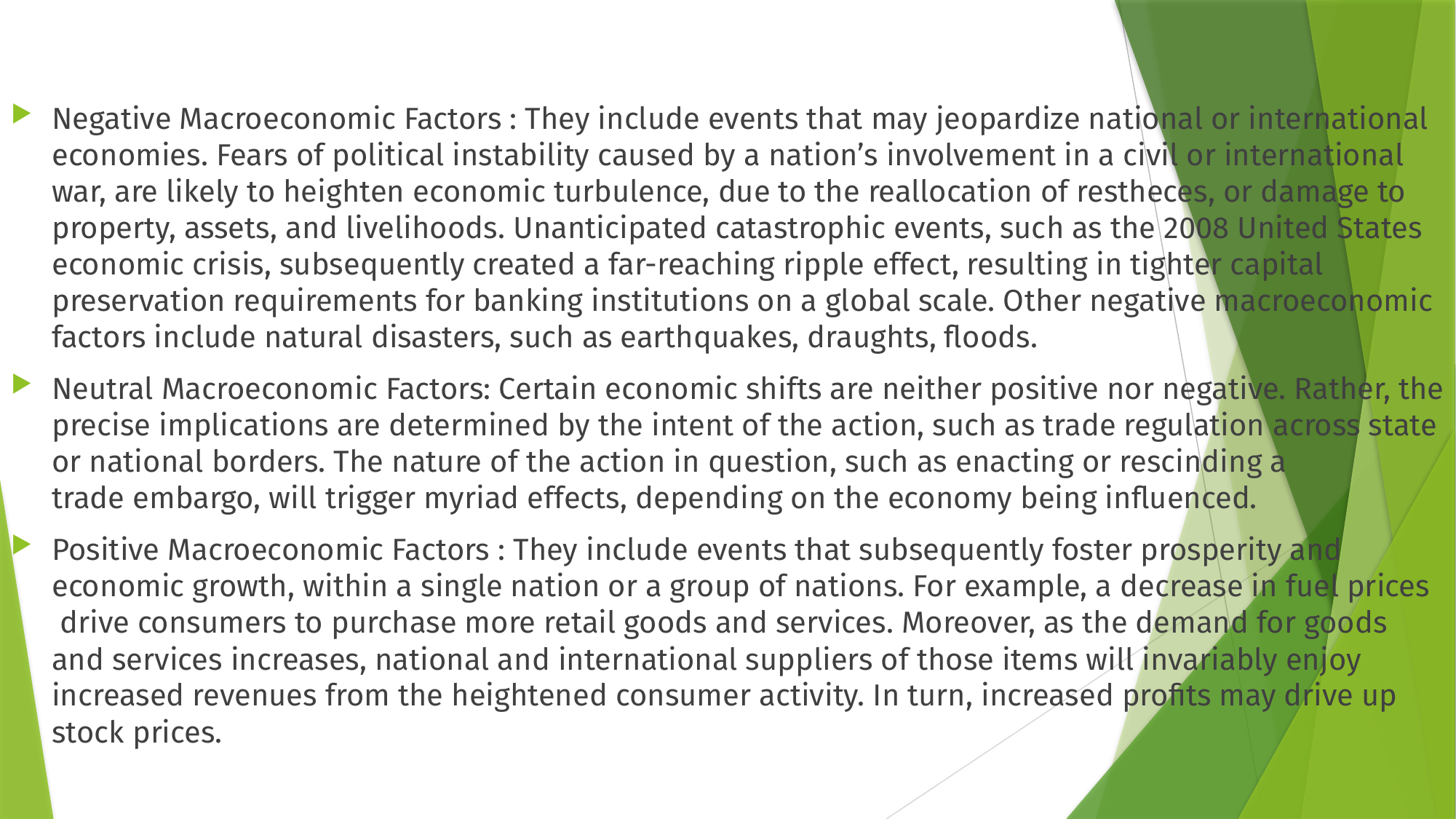

#
Negative Macroeconomic Factors : They include events that may jeopardize national or international economies. Fears of political instability caused by a nation’s involvement in a civil or international war, are likely to heighten economic turbulence, due to the reallocation of restheces, or damage to property, assets, and livelihoods. Unanticipated catastrophic events, such as the 2008 United States economic crisis, subsequently created a far-reaching ripple effect, resulting in tighter capital preservation requirements for banking institutions on a global scale. Other negative macroeconomic factors include natural disasters, such as earthquakes, draughts, floods.
Neutral Macroeconomic Factors: Certain economic shifts are neither positive nor negative. Rather, the precise implications are determined by the intent of the action, such as trade regulation across state or national borders. The nature of the action in question, such as enacting or rescinding a trade embargo, will trigger myriad effects, depending on the economy being influenced.
Positive Macroeconomic Factors : They include events that subsequently foster prosperity and economic growth, within a single nation or a group of nations. For example, a decrease in fuel prices  drive consumers to purchase more retail goods and services. Moreover, as the demand for goods and services increases, national and international suppliers of those items will invariably enjoy increased revenues from the heightened consumer activity. In turn, increased profits may drive up stock prices.